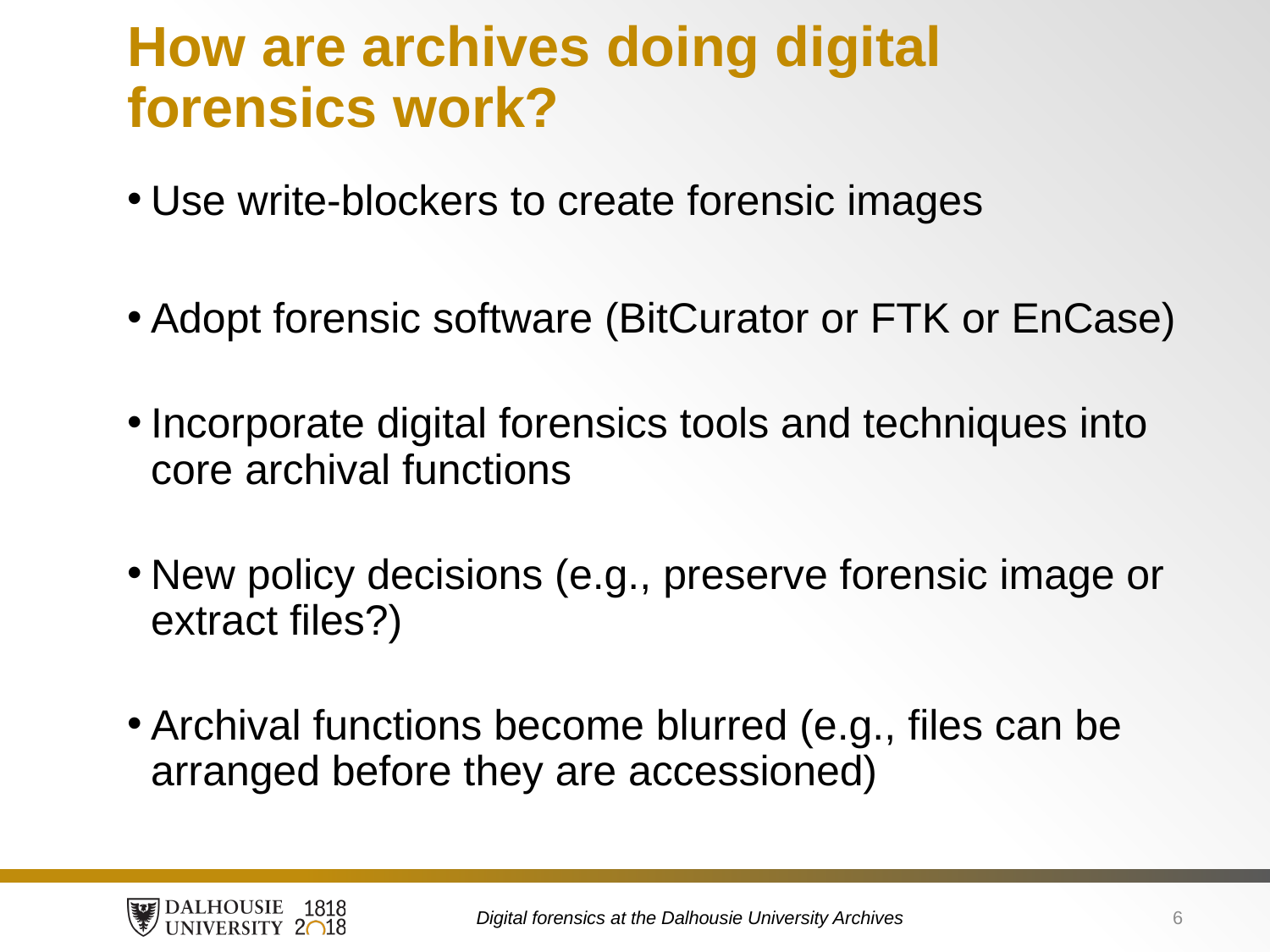

# How are archives doing digital forensics work?
Use write-blockers to create forensic images

Adopt forensic software (BitCurator or FTK or EnCase)
Incorporate digital forensics tools and techniques into core archival functions
New policy decisions (e.g., preserve forensic image or extract files?)
Archival functions become blurred (e.g., files can be arranged before they are accessioned)

Digital forensics at the Dalhousie University Archives
6